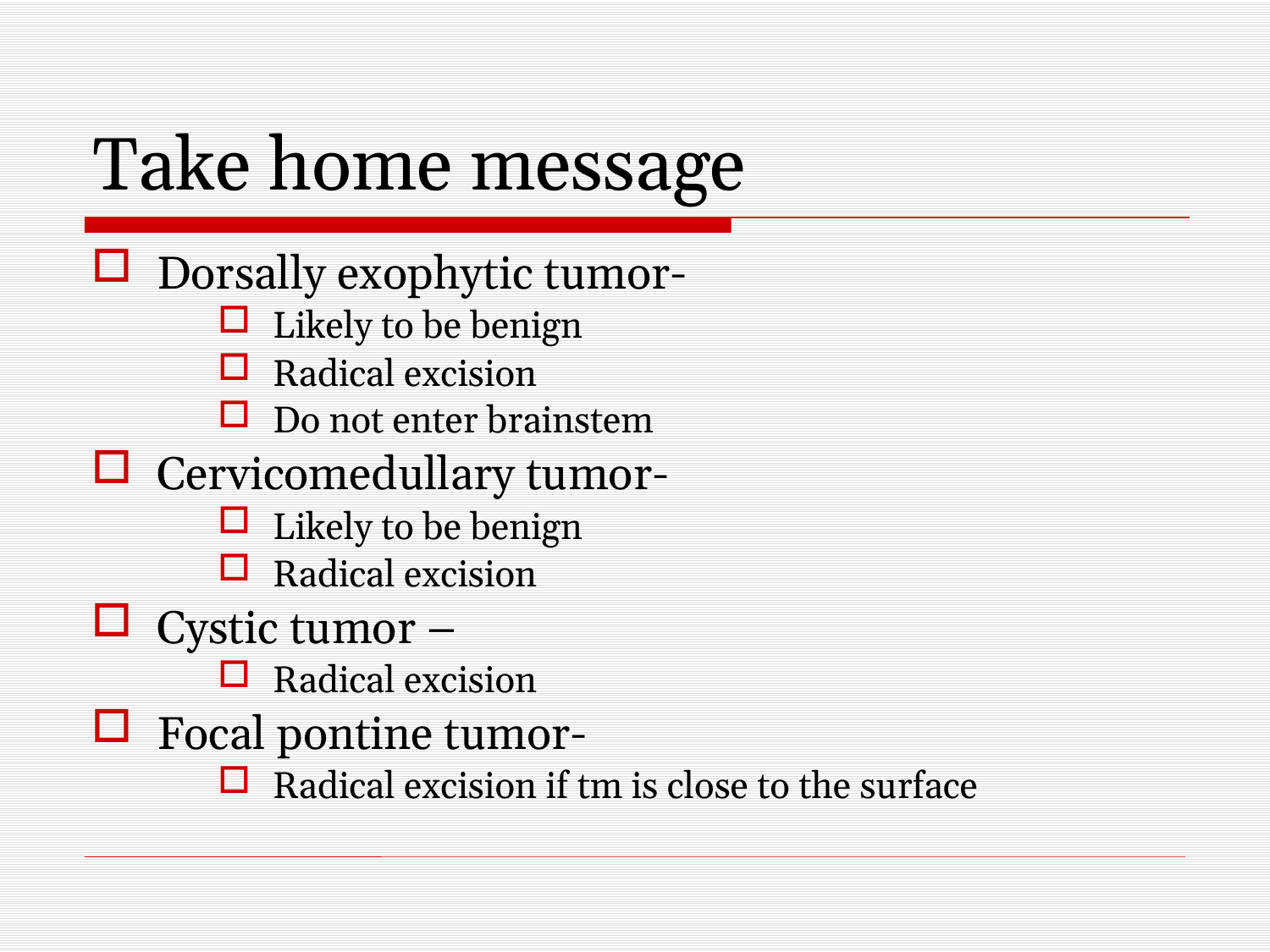

# Take home message
Dorsally exophytic tumor-
Likely to be benign
Radical excision
Do not enter brainstem
Cervicomedullary tumor-
Likely to be benign
Radical excision
Cystic tumor –
Radical excision
Focal pontine tumor-
Radical excision if tm is close to the surface